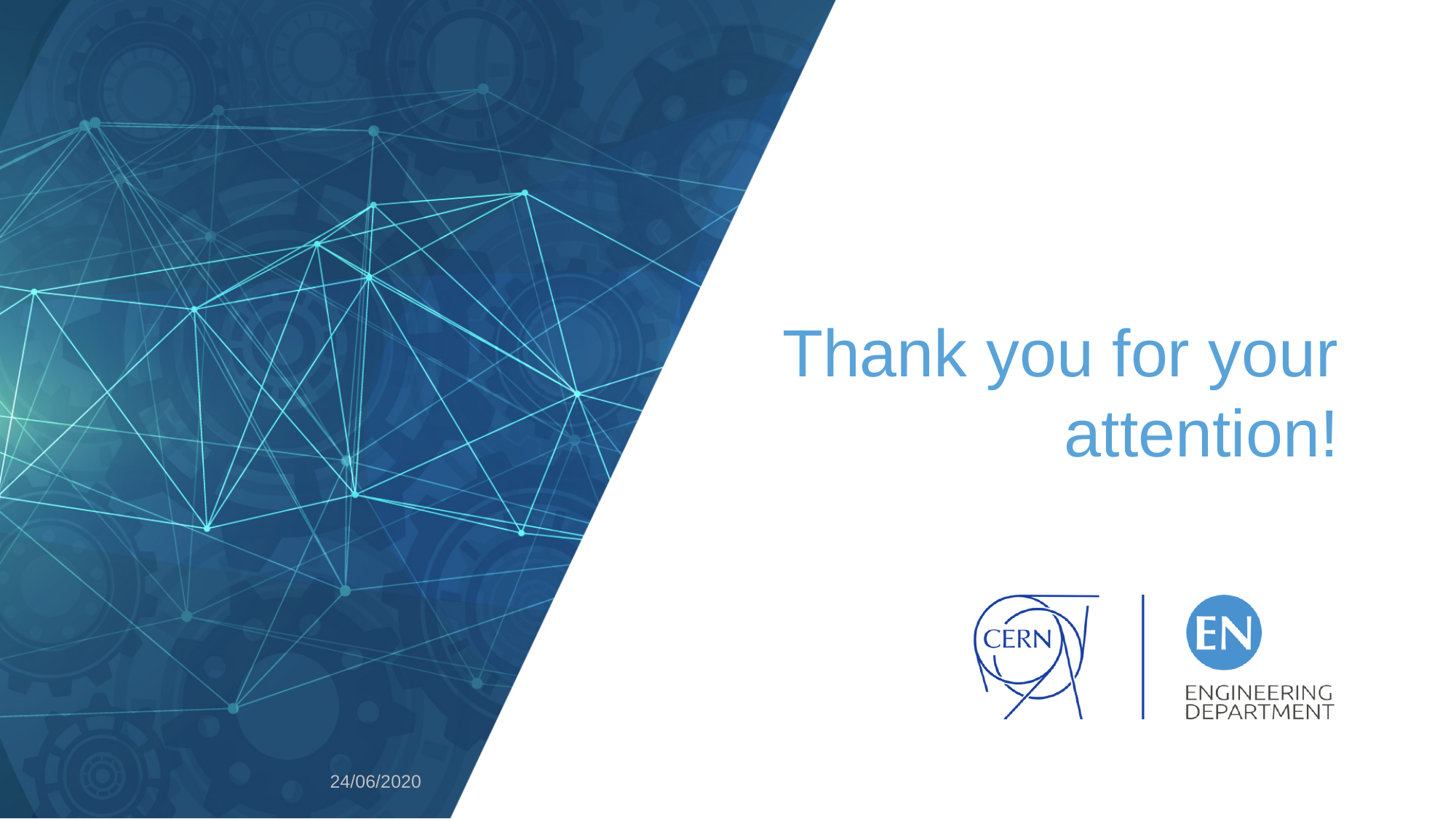

Thank you for your attention!
24/06/2020
64th Meeting of the INTC - J. Vollaire
18